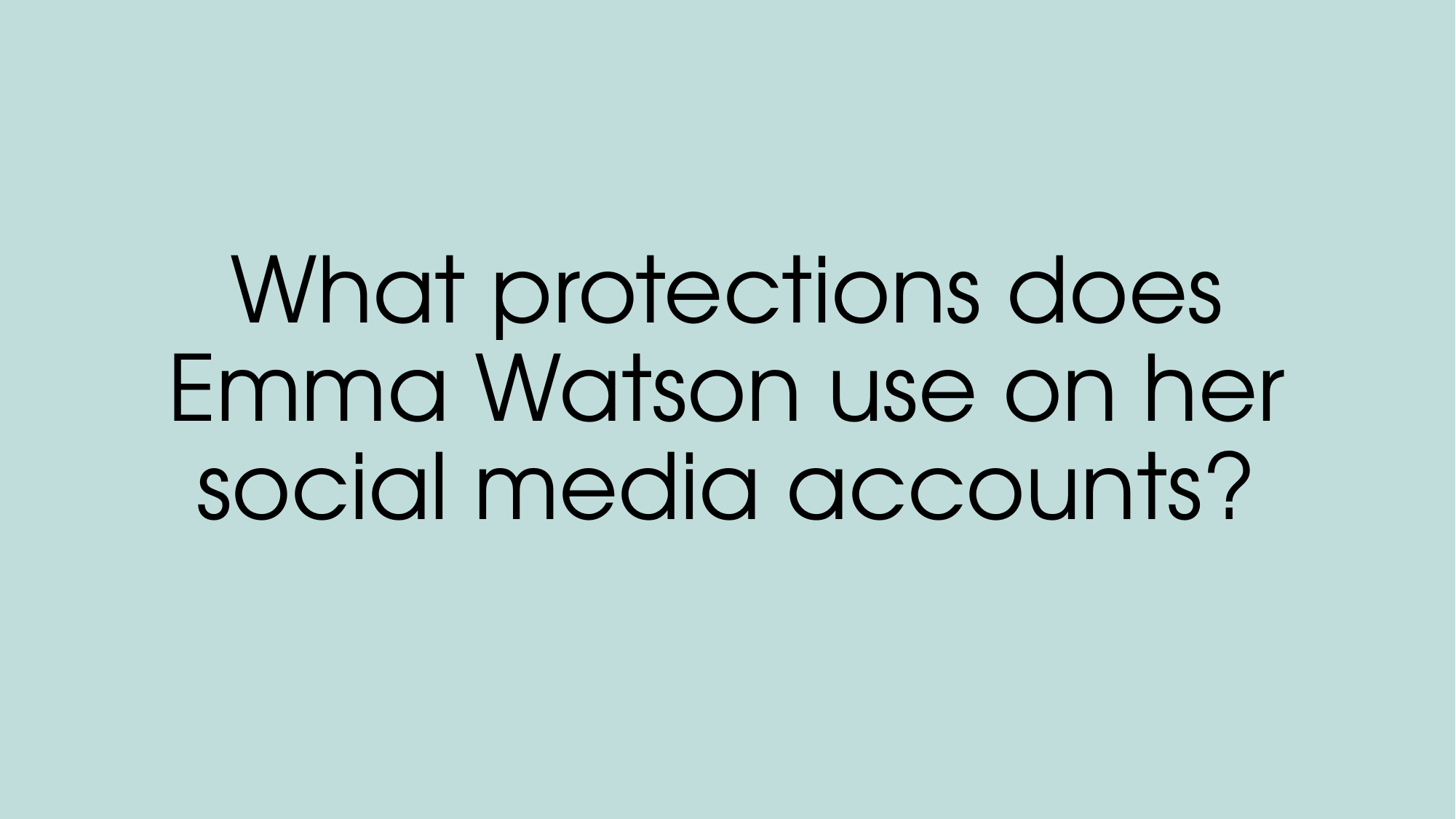

# What protections does Emma Watson use on her social media accounts?